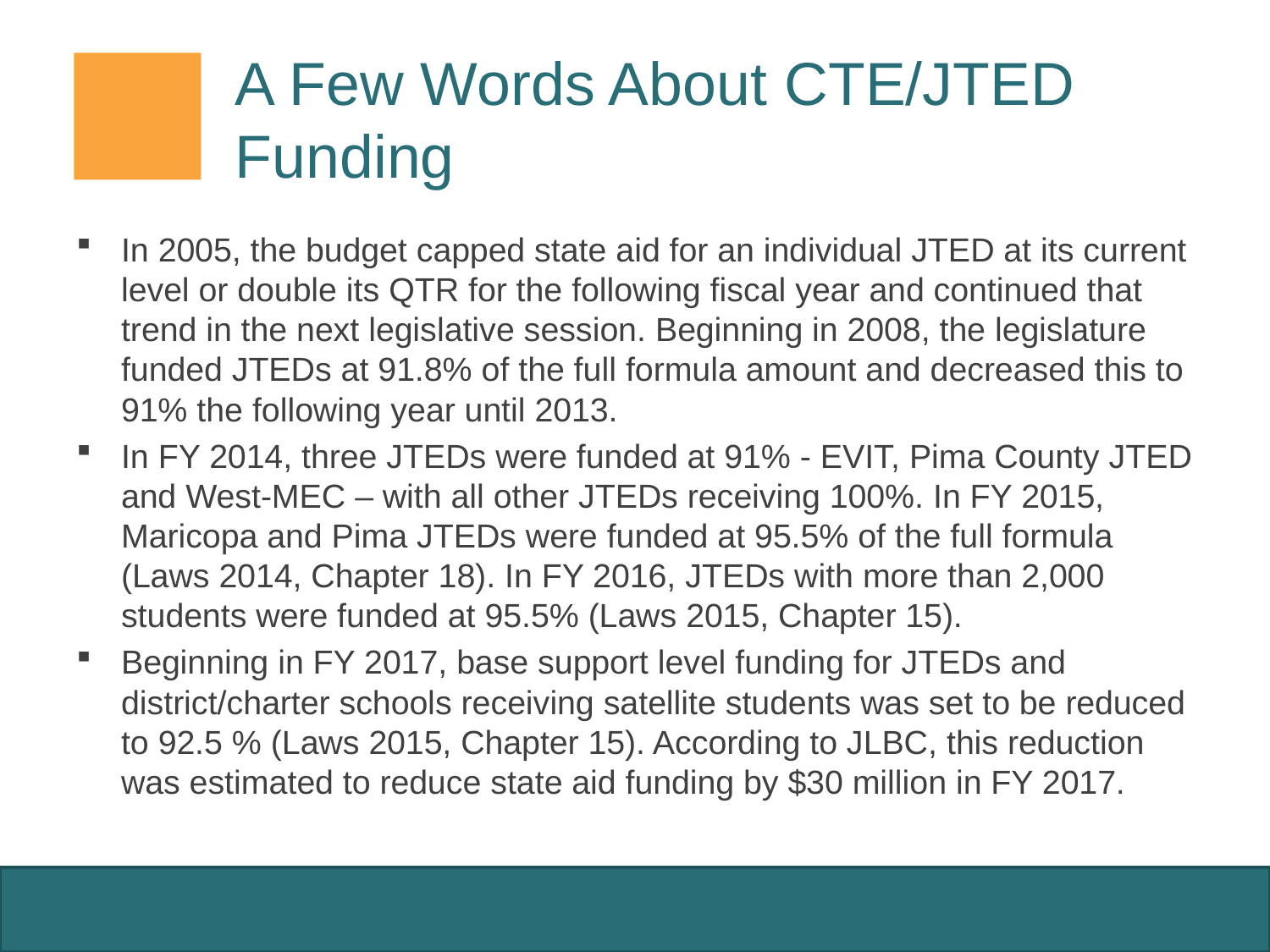

# A Few Words About CTE/JTED Funding
In 2005, the budget capped state aid for an individual JTED at its current level or double its QTR for the following fiscal year and continued that trend in the next legislative session. Beginning in 2008, the legislature funded JTEDs at 91.8% of the full formula amount and decreased this to 91% the following year until 2013.
In FY 2014, three JTEDs were funded at 91% - EVIT, Pima County JTED and West-MEC – with all other JTEDs receiving 100%. In FY 2015, Maricopa and Pima JTEDs were funded at 95.5% of the full formula (Laws 2014, Chapter 18). In FY 2016, JTEDs with more than 2,000 students were funded at 95.5% (Laws 2015, Chapter 15).
Beginning in FY 2017, base support level funding for JTEDs and district/charter schools receiving satellite students was set to be reduced to 92.5 % (Laws 2015, Chapter 15). According to JLBC, this reduction was estimated to reduce state aid funding by $30 million in FY 2017.